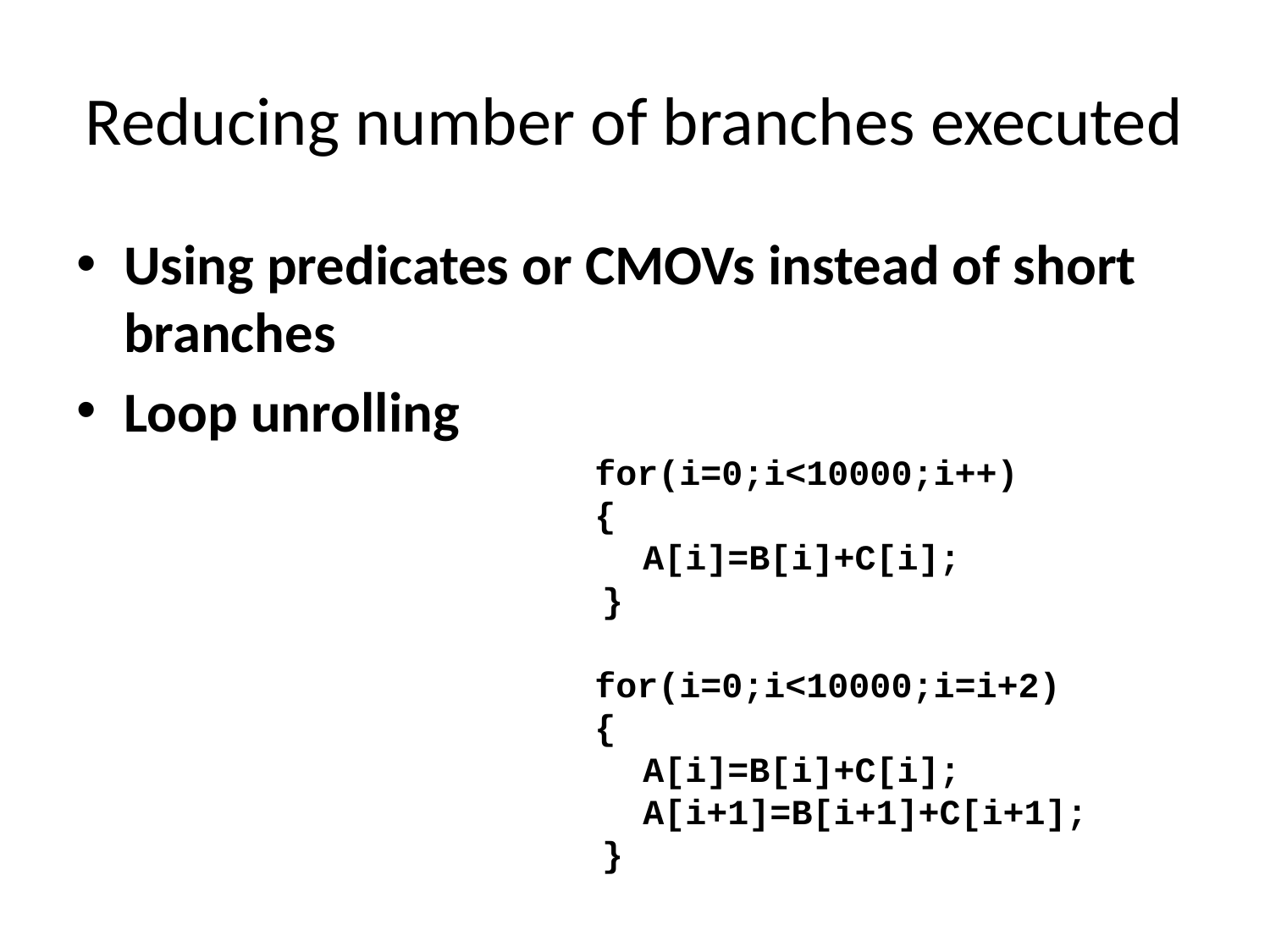

# Reducing number of branches executed
Using predicates or CMOVs instead of short branches
Loop unrolling
for(i=0;i<10000;i++)
{
A[i]=B[i]+C[i];
}

for(i=0;i<10000;i=i+2)
{
A[i]=B[i]+C[i];
A[i+1]=B[i+1]+C[i+1];
}